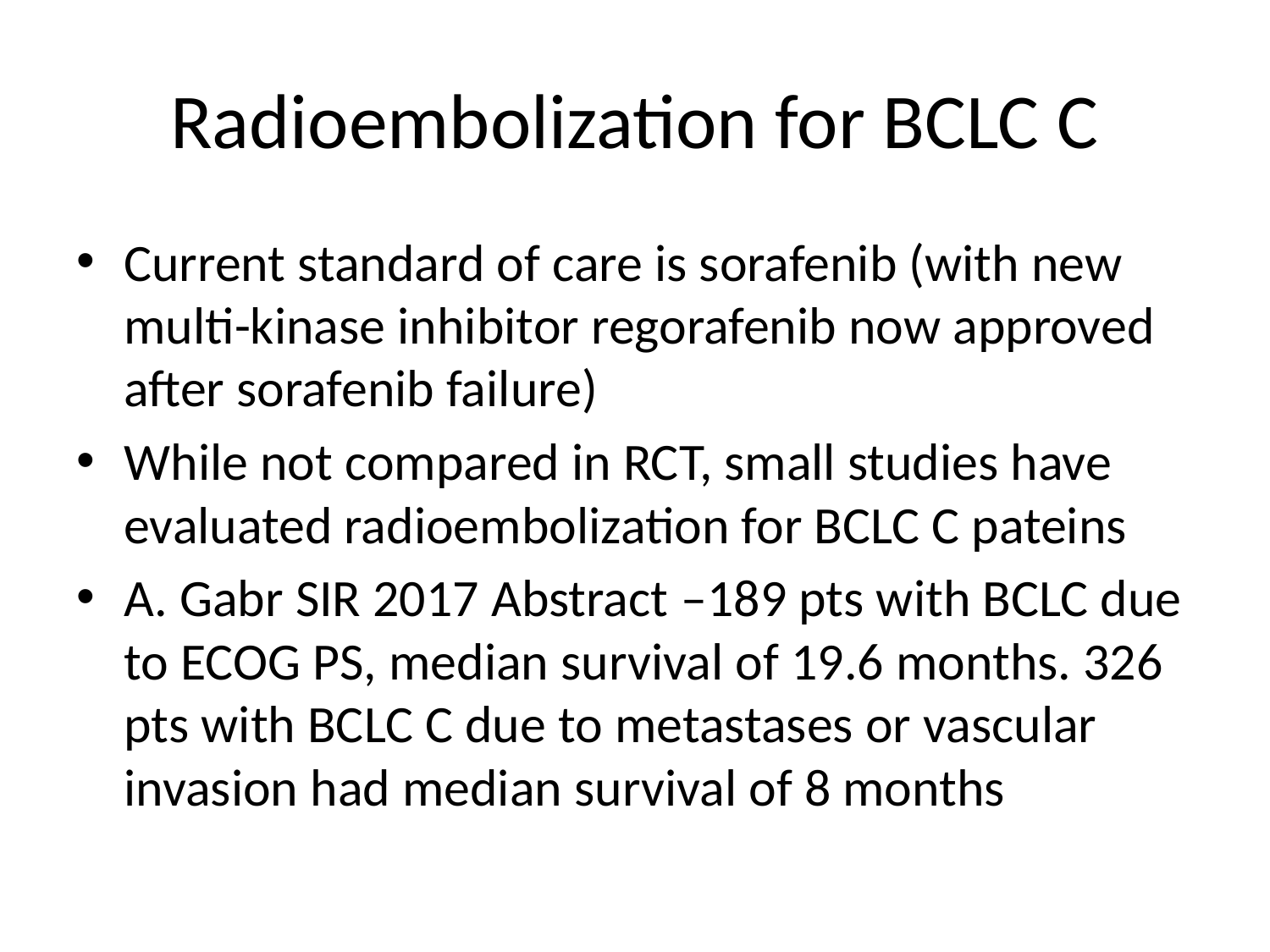

# Radioembolization for BCLC C
Current standard of care is sorafenib (with new multi-kinase inhibitor regorafenib now approved after sorafenib failure)
While not compared in RCT, small studies have evaluated radioembolization for BCLC C pateins
A. Gabr SIR 2017 Abstract –189 pts with BCLC due to ECOG PS, median survival of 19.6 months. 326 pts with BCLC C due to metastases or vascular invasion had median survival of 8 months